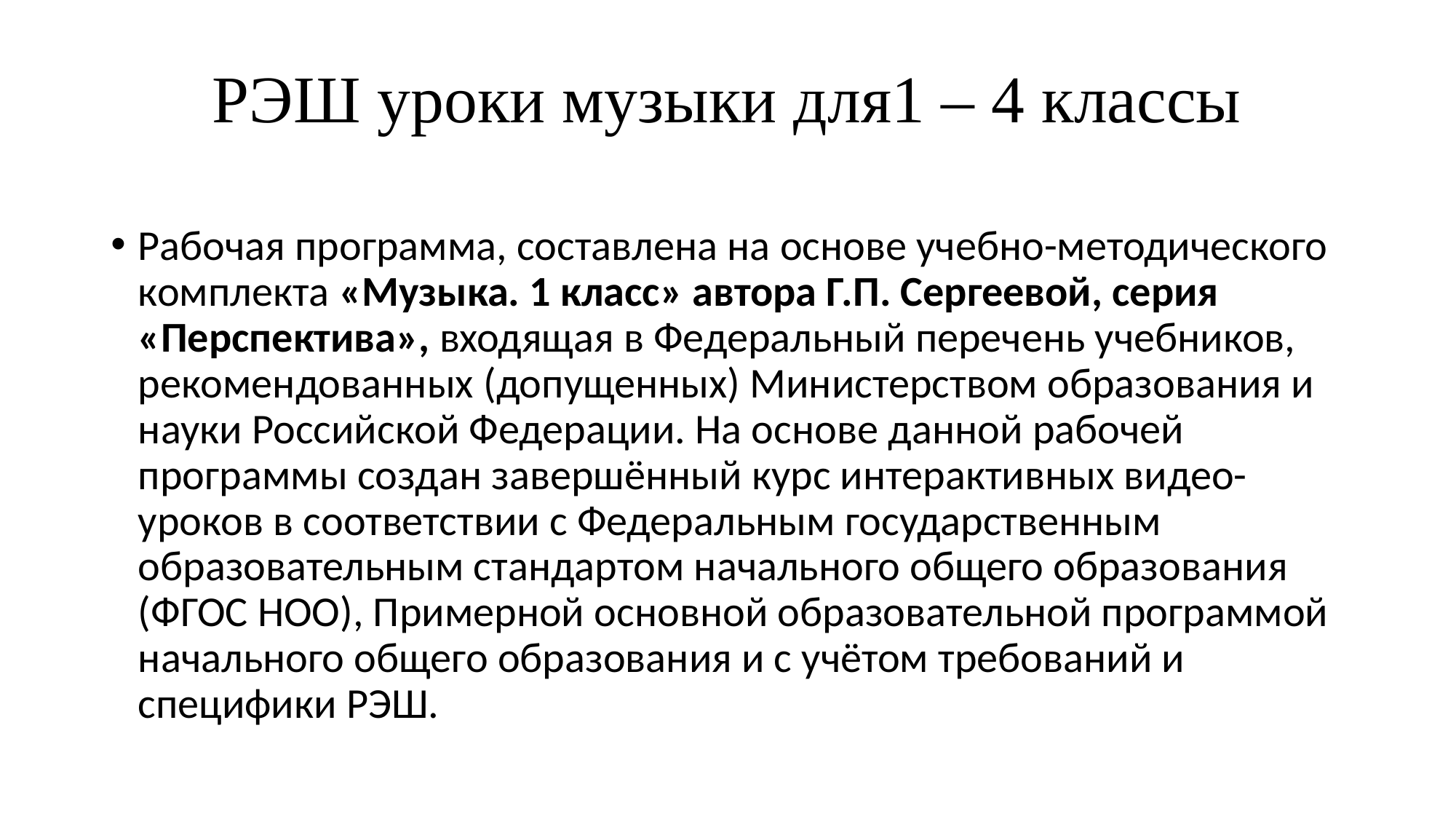

# РЭШ уроки музыки для1 – 4 классы
Рабочая программа, составлена на основе учебно-методического комплекта «Музыка. 1 класс» автора Г.П. Сергеевой, серия «Перспектива», входящая в Федеральный перечень учебников, рекомендованных (допущенных) Министерством образования и науки Российской Федерации. На основе данной рабочей программы создан завершённый курс интерактивных видео-уроков в соответствии с Федеральным государственным образовательным стандартом начального общего образования (ФГОС НОО), Примерной основной образовательной программой начального общего образования и с учётом требований и специфики РЭШ.